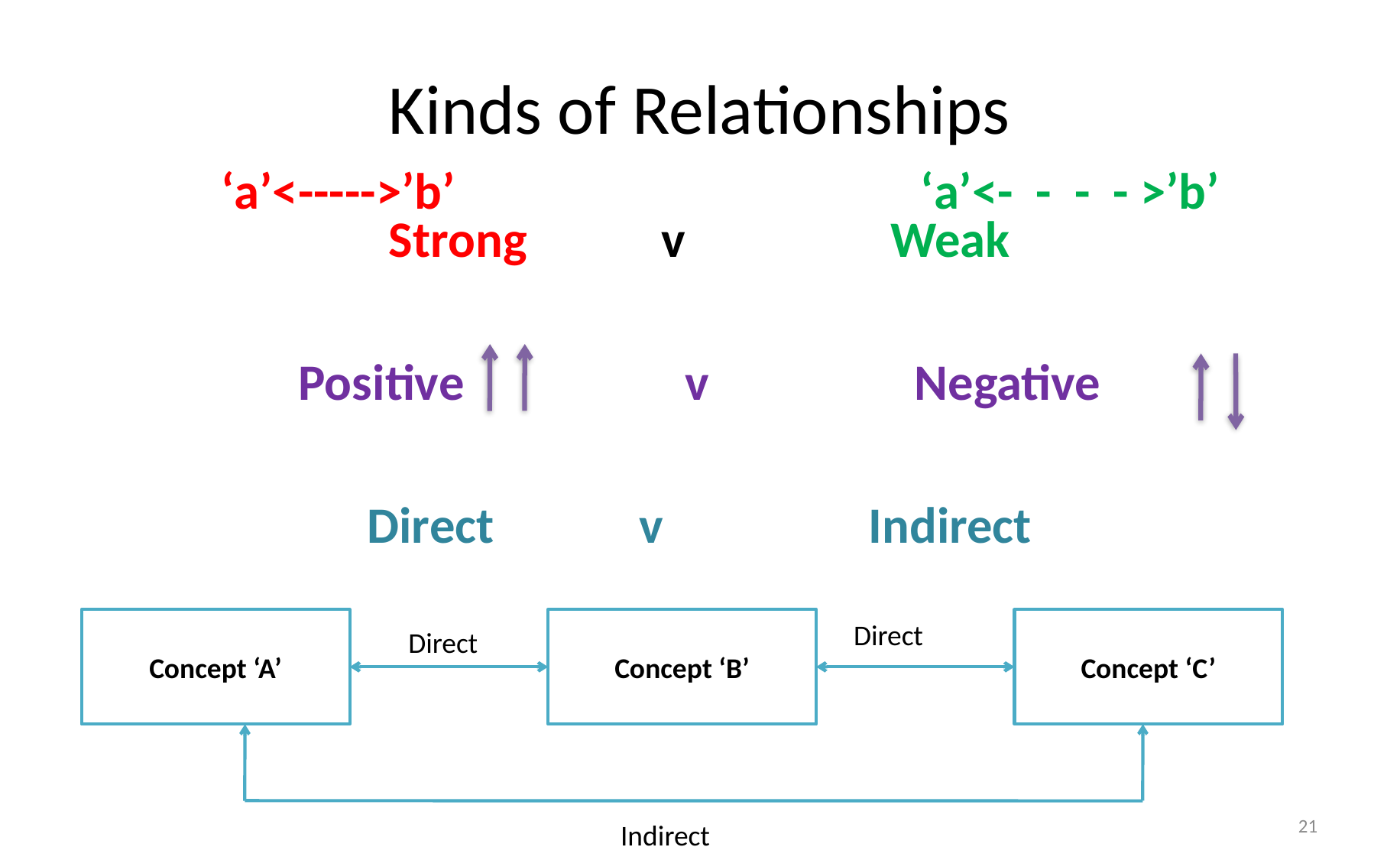

# Kinds of Relationships
‘a’<----->’b’
‘a’<-  -  -  - >’b’
Strong		v 		Weak

Positive 		v		Negative

Direct 		v		Indirect

Concept ‘A’
Concept ‘B’
Concept ‘C’
Direct
Direct
Indirect
21